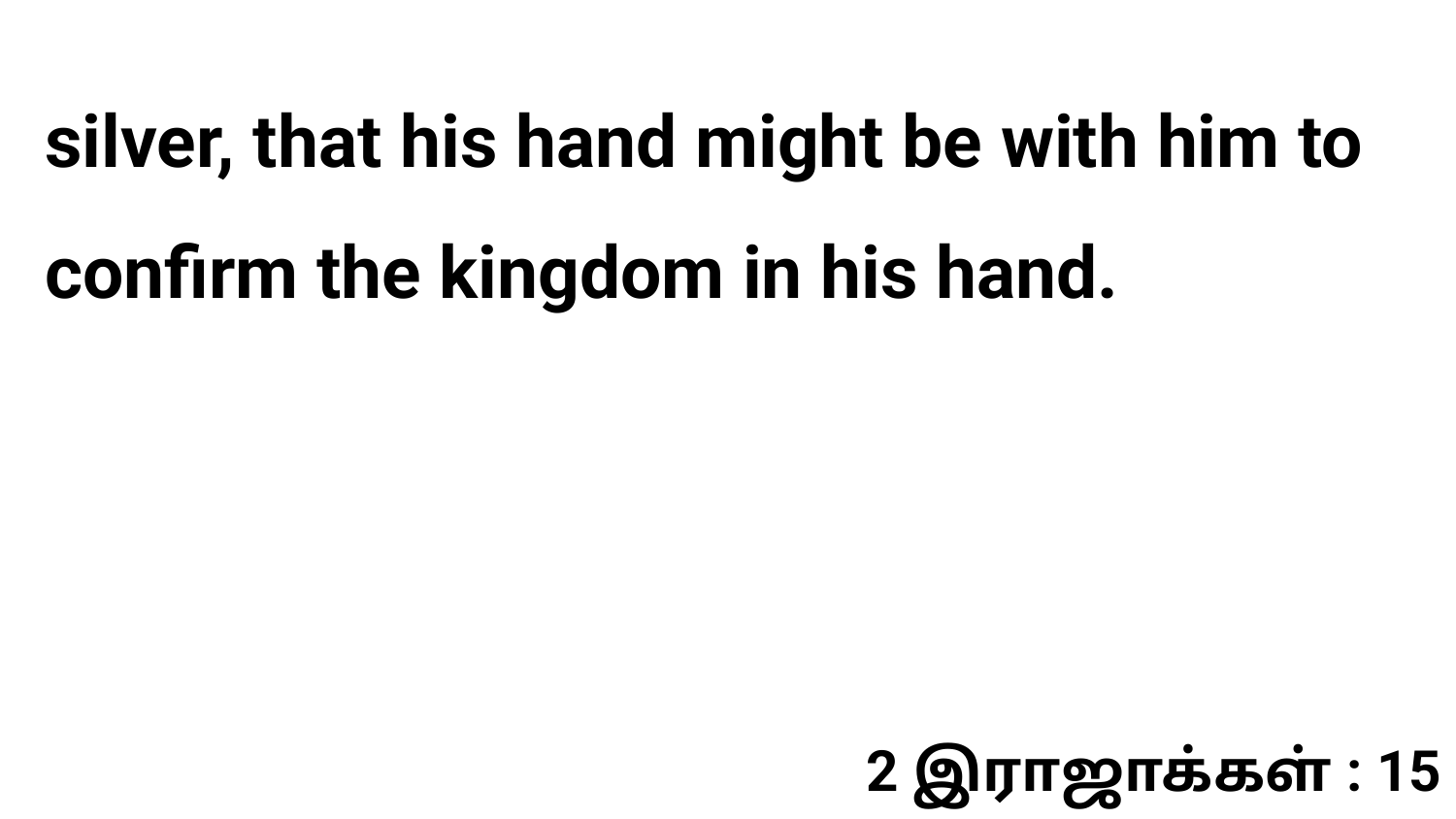

silver, that his hand might be with him to confirm the kingdom in his hand.
2 இராஜாக்கள் : 15